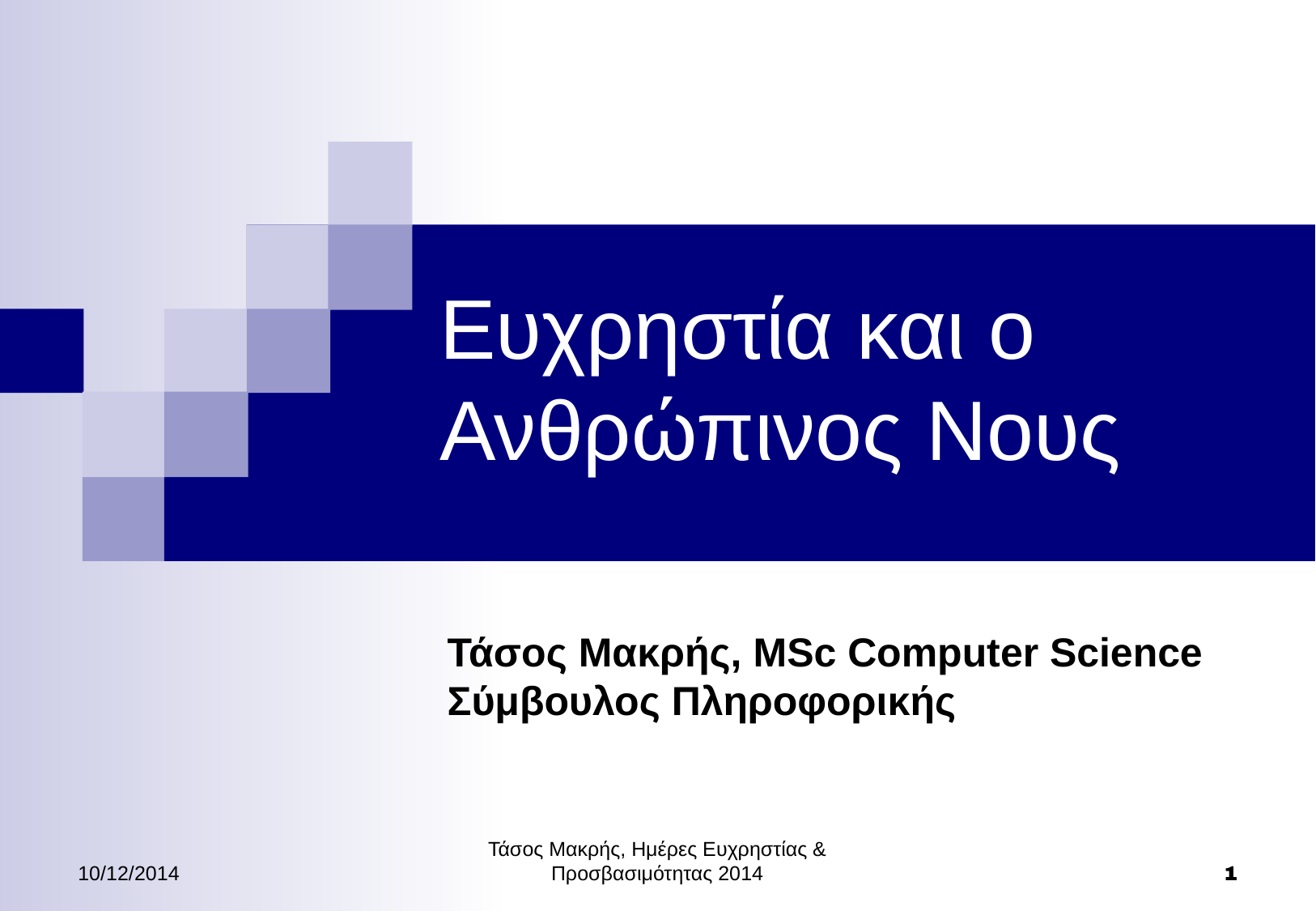

Ευχρηστία και ο Ανθρώπινος Νους

Τάσος Μακρής, MSc Computer Science
Σύμβουλος Πληροφορικής

10/12/2014
Τάσος Μακρής, Ημέρες Ευχρηστίας & Προσβασιμότητας 2014
1
1